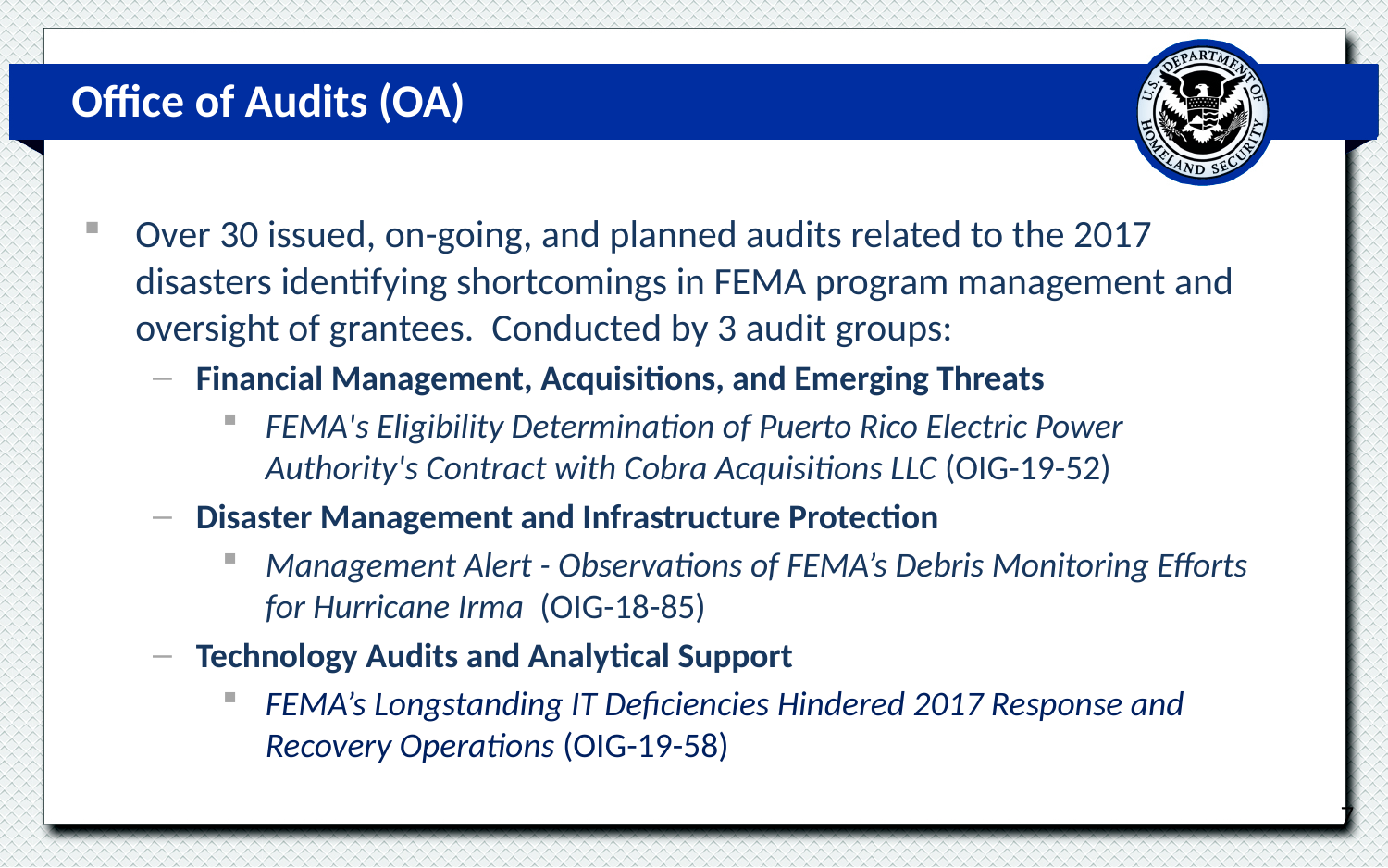

# Office of Audits (OA)
Over 30 issued, on-going, and planned audits related to the 2017 disasters identifying shortcomings in FEMA program management and oversight of grantees.  Conducted by 3 audit groups:
Financial Management, Acquisitions, and Emerging Threats
FEMA's Eligibility Determination of Puerto Rico Electric Power Authority's Contract with Cobra Acquisitions LLC (OIG-19-52)
Disaster Management and Infrastructure Protection
Management Alert - Observations of FEMA’s Debris Monitoring Efforts for Hurricane Irma  (OIG-18-85)
Technology Audits and Analytical Support
FEMA’s Longstanding IT Deficiencies Hindered 2017 Response and Recovery Operations (OIG-19-58)
7